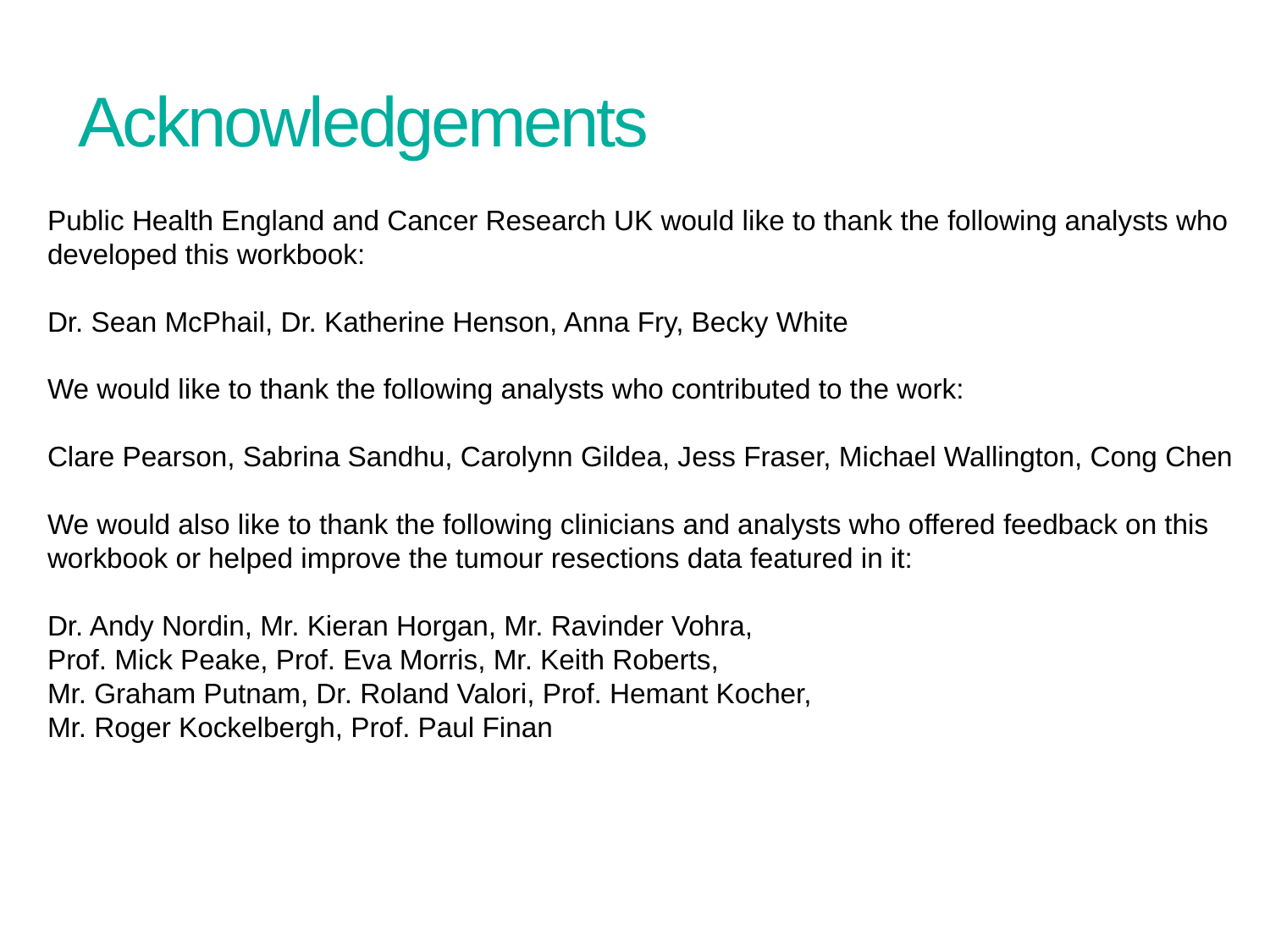

# Acknowledgements
Public Health England and Cancer Research UK would like to thank the following analysts who developed this workbook:

Dr. Sean McPhail, Dr. Katherine Henson, Anna Fry, Becky White
We would like to thank the following analysts who contributed to the work:

Clare Pearson, Sabrina Sandhu, Carolynn Gildea, Jess Fraser, Michael Wallington, Cong Chen

We would also like to thank the following clinicians and analysts who offered feedback on this workbook or helped improve the tumour resections data featured in it:

Dr. Andy Nordin, Mr. Kieran Horgan, Mr. Ravinder Vohra,
Prof. Mick Peake, Prof. Eva Morris, Mr. Keith Roberts,
Mr. Graham Putnam, Dr. Roland Valori, Prof. Hemant Kocher,
Mr. Roger Kockelbergh, Prof. Paul Finan